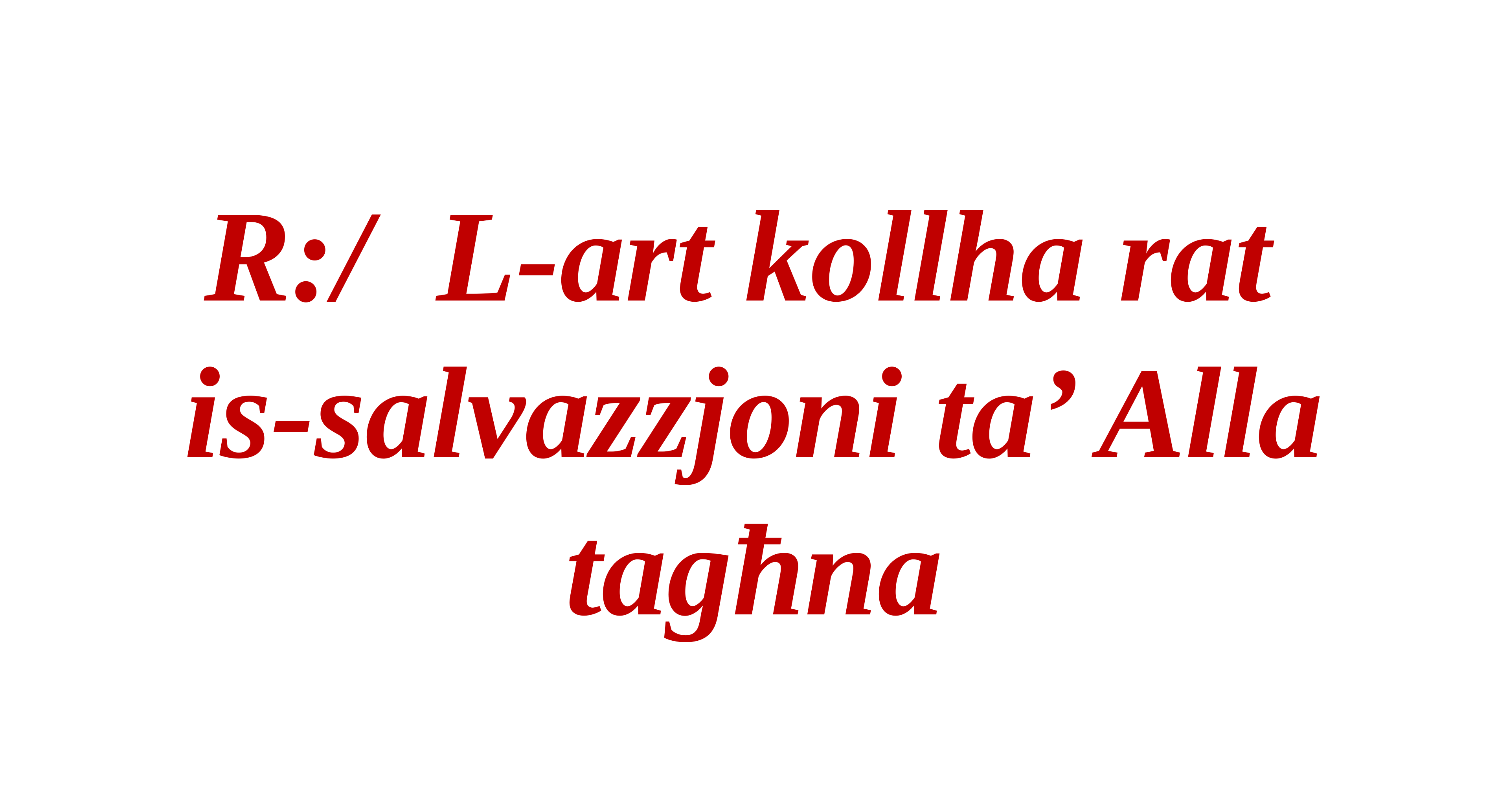

R:/  L-art kollha rat
is-salvazzjoni ta’ Alla tagħna